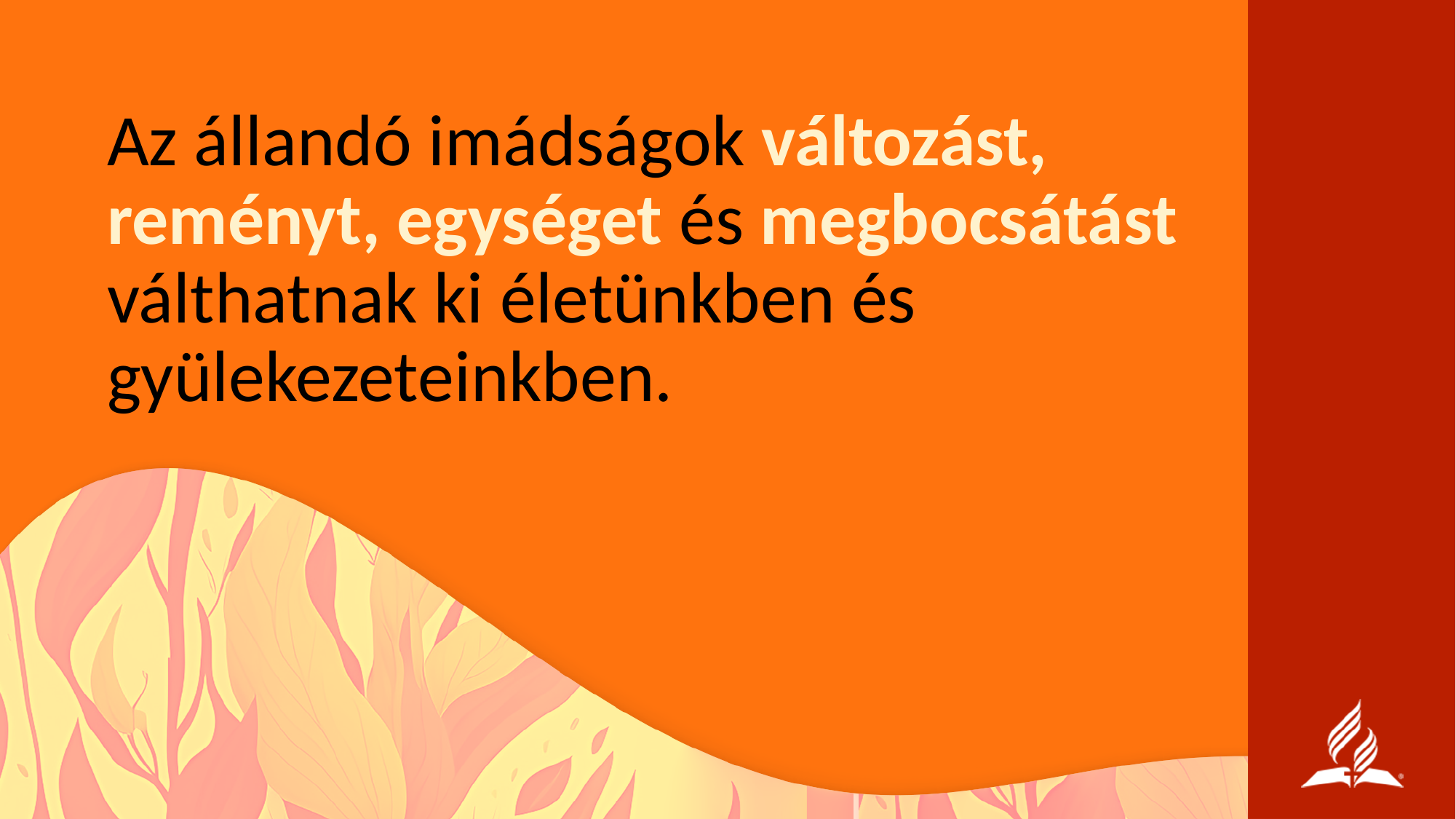

# Az állandó imádságok változást, reményt, egységet és megbocsátást válthatnak ki életünkben és gyülekezeteinkben.